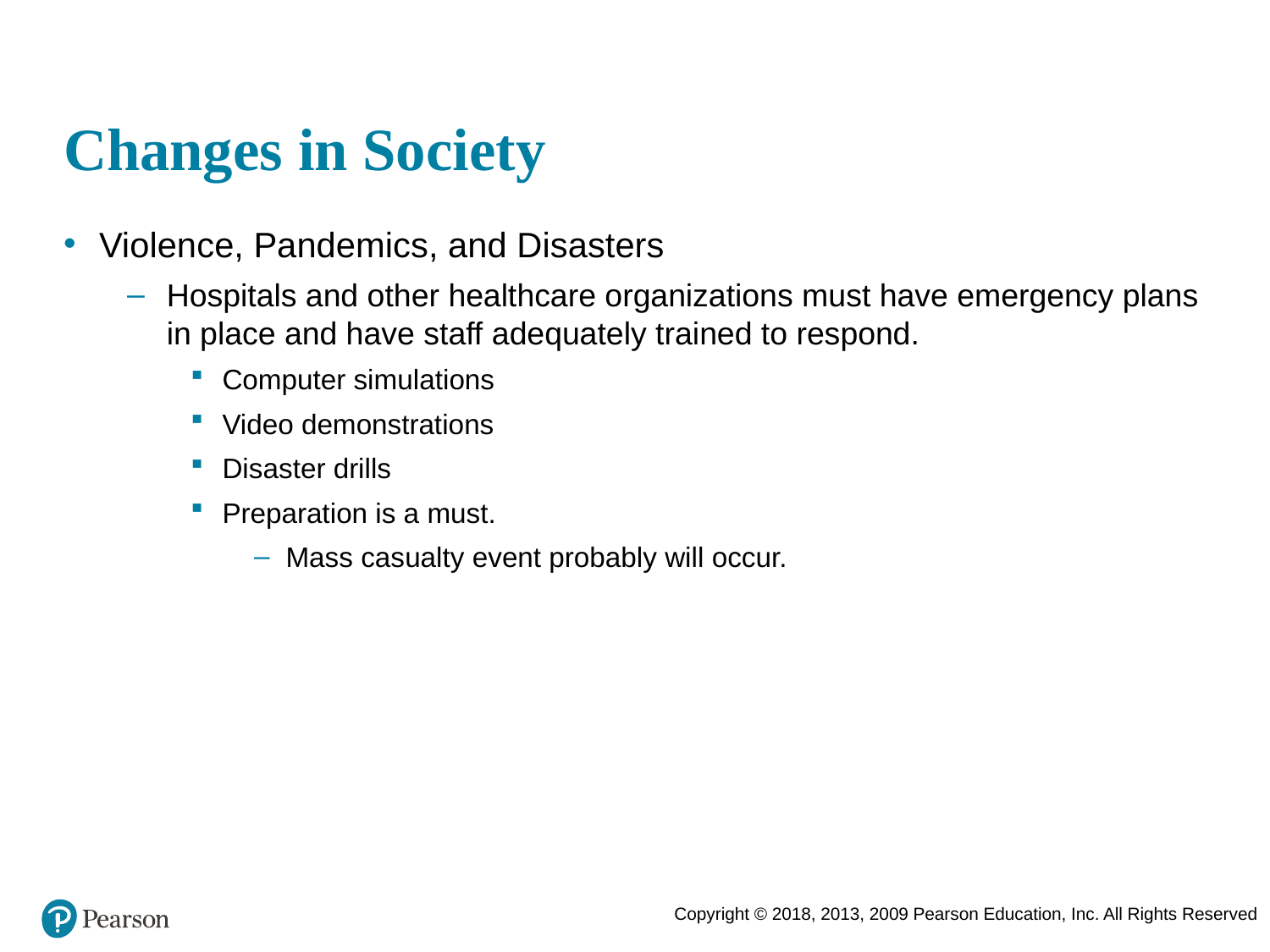

# Changes in Society
Violence, Pandemics, and Disasters
Hospitals and other healthcare organizations must have emergency plans in place and have staff adequately trained to respond.
Computer simulations
Video demonstrations
Disaster drills
Preparation is a must.
Mass casualty event probably will occur.